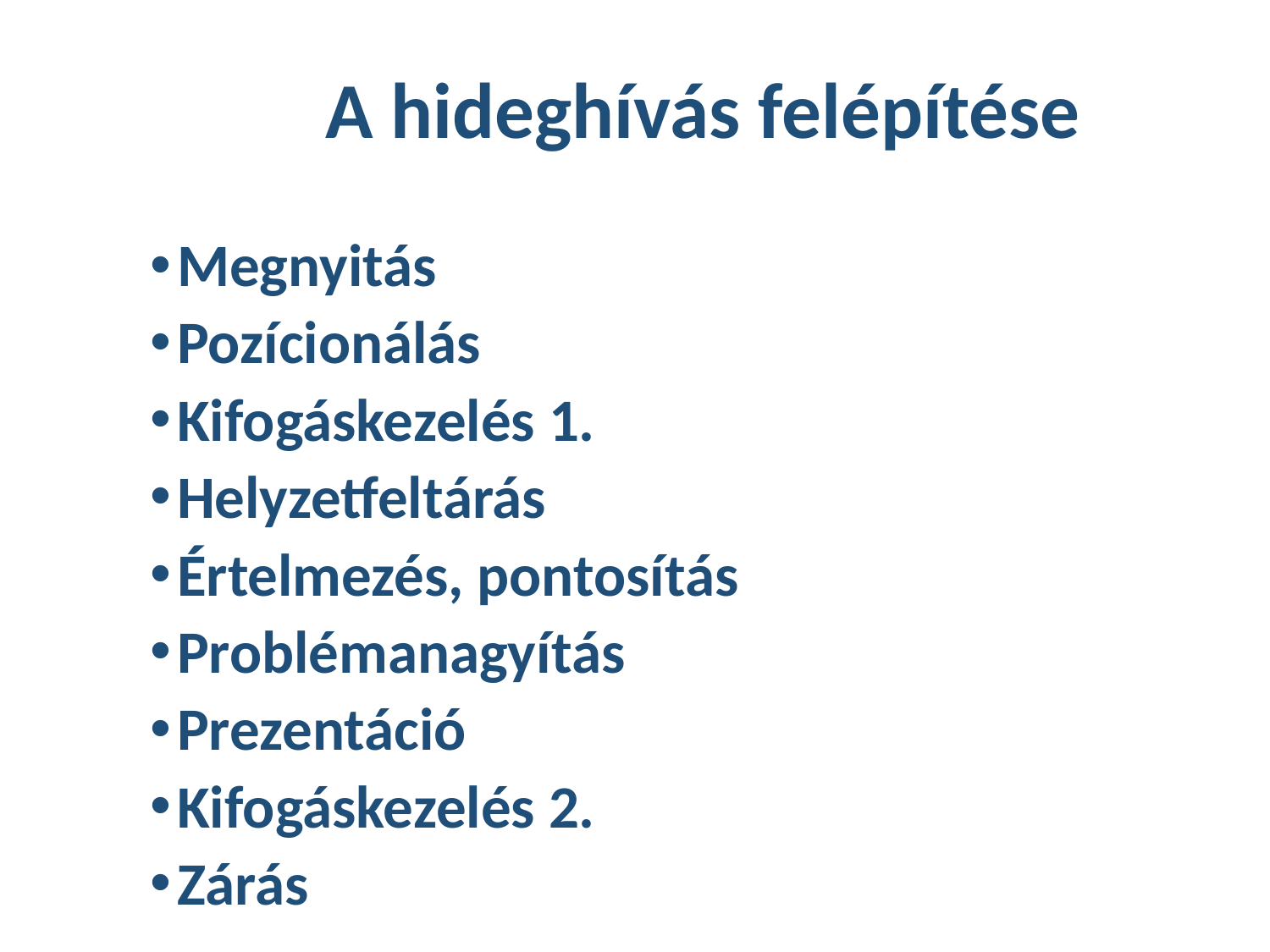

# A hideghívás felépítése

Megnyitás
Pozícionálás
Kifogáskezelés 1.
Helyzetfeltárás
Értelmezés, pontosítás
Problémanagyítás
Prezentáció
Kifogáskezelés 2.
Zárás